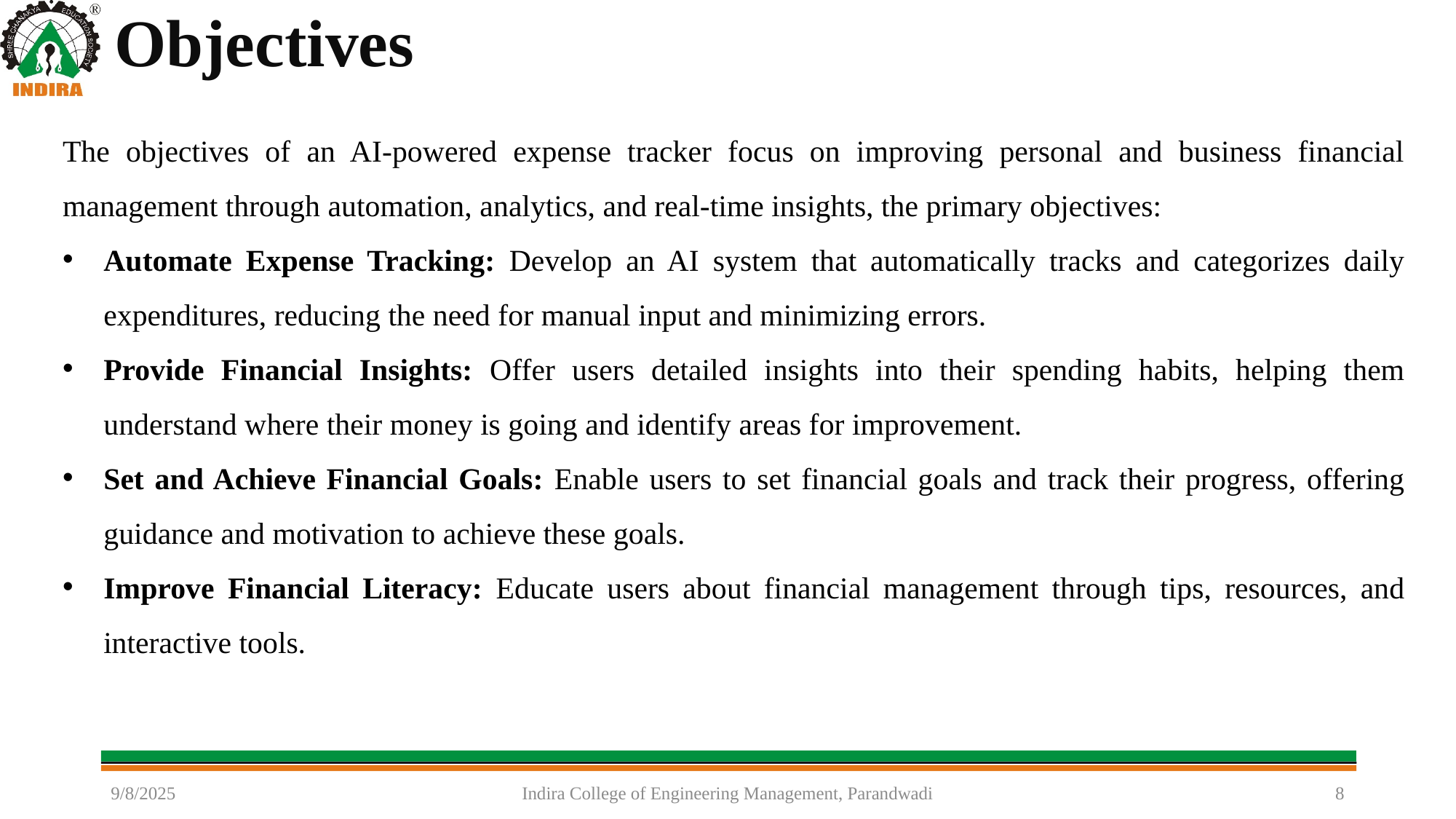

# Objectives
The objectives of an AI-powered expense tracker focus on improving personal and business financial management through automation, analytics, and real-time insights, the primary objectives:
Automate Expense Tracking: Develop an AI system that automatically tracks and categorizes daily expenditures, reducing the need for manual input and minimizing errors.
Provide Financial Insights: Offer users detailed insights into their spending habits, helping them understand where their money is going and identify areas for improvement.
Set and Achieve Financial Goals: Enable users to set financial goals and track their progress, offering guidance and motivation to achieve these goals.
Improve Financial Literacy: Educate users about financial management through tips, resources, and interactive tools.
9/8/2025
Indira College of Engineering Management, Parandwadi
8